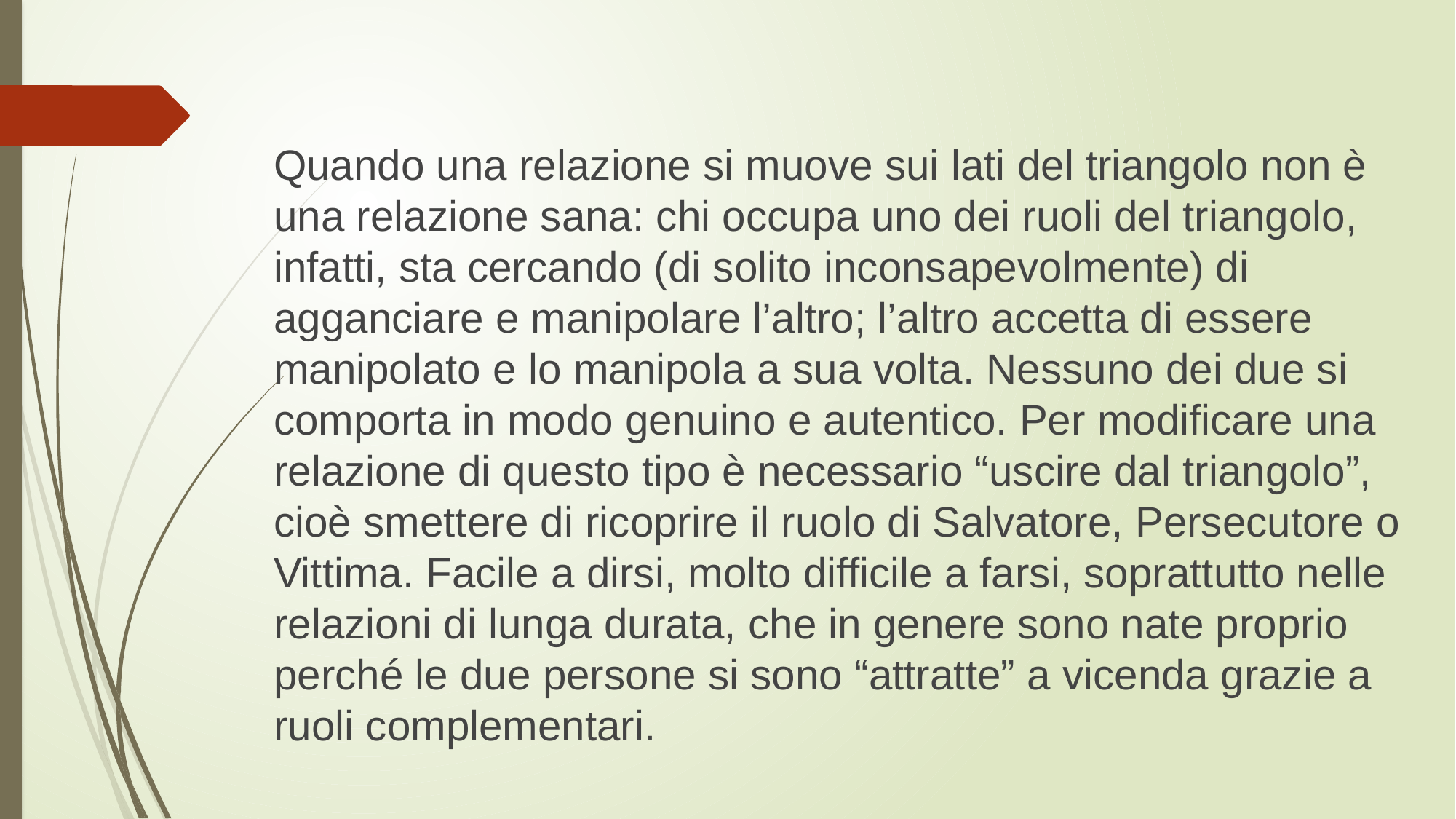

Quando una relazione si muove sui lati del triangolo non è una relazione sana: chi occupa uno dei ruoli del triangolo, infatti, sta cercando (di solito inconsapevolmente) di agganciare e manipolare l’altro; l’altro accetta di essere manipolato e lo manipola a sua volta. Nessuno dei due si comporta in modo genuino e autentico. Per modificare una relazione di questo tipo è necessario “uscire dal triangolo”, cioè smettere di ricoprire il ruolo di Salvatore, Persecutore o Vittima. Facile a dirsi, molto difficile a farsi, soprattutto nelle relazioni di lunga durata, che in genere sono nate proprio perché le due persone si sono “attratte” a vicenda grazie a ruoli complementari.